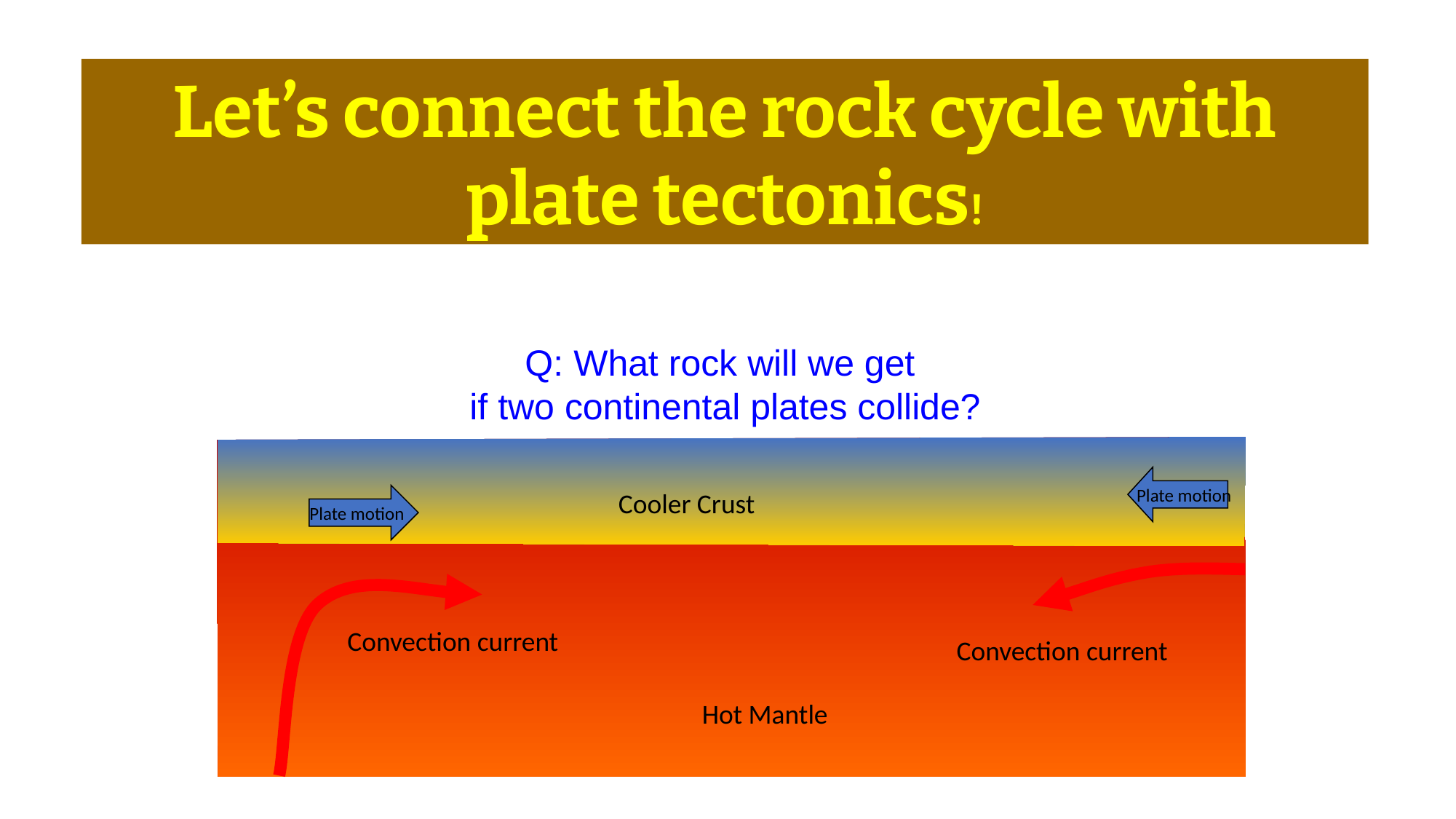

Let’s connect the rock cycle with plate tectonics!
Q: What rock will we get
if two continental plates collide?

Plate motion
Cooler Crust
Plate motion

Convection current
Convection current
Hot Mantle